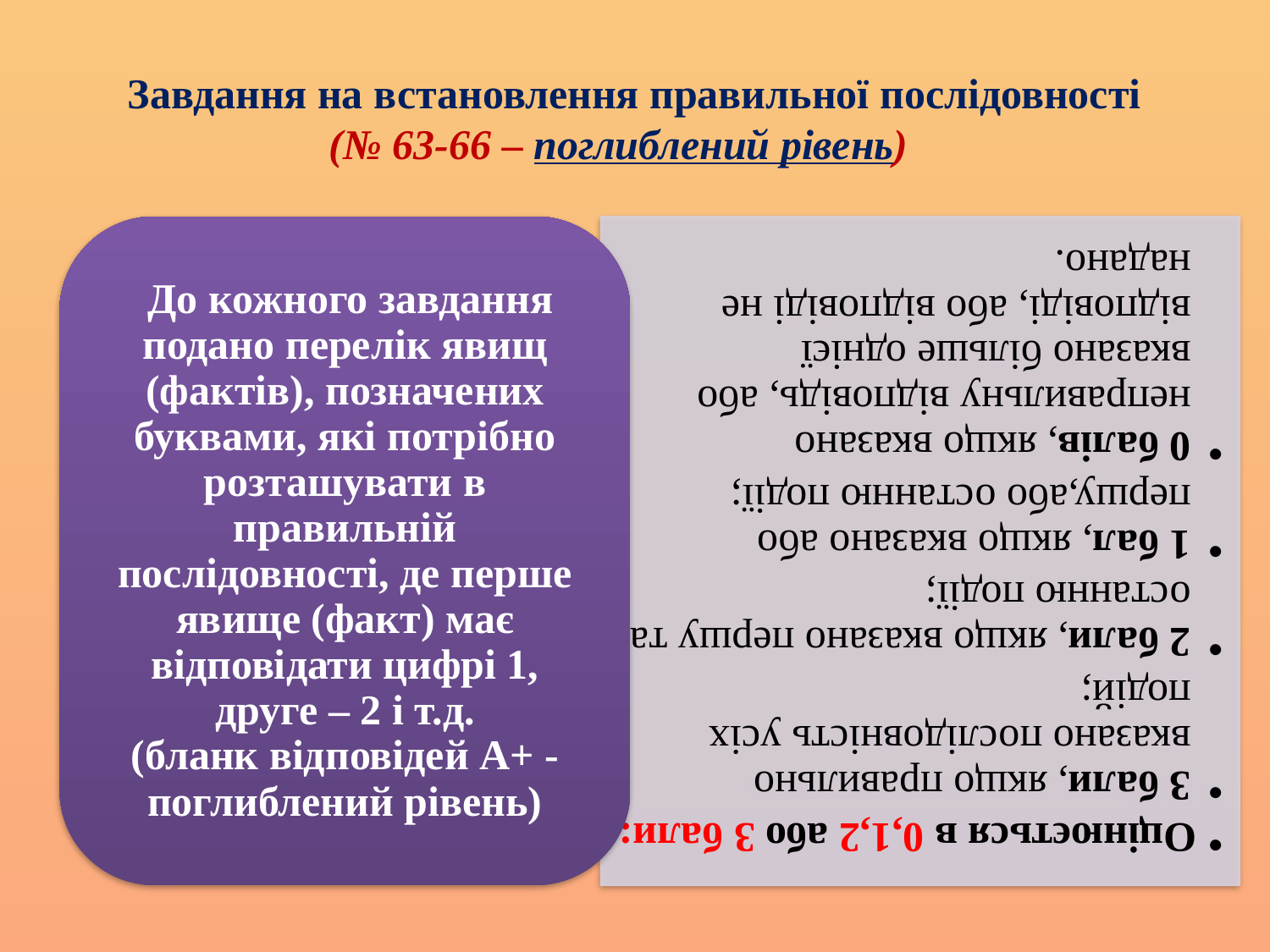

# Завдання на встановлення правильної послідовності (№ 63-66 – поглиблений рівень)
 Оцінюється в 0,1,2 або 3 бали:
3 бали, якщо правильно вказано послідовність усіх подій;
2 бали, якщо вказано першу та останню події;
1 бал, якщо вказано або першу,або останню події;
0 балів, якщо вказано неправильну відповідь, або вказано більше однієї відповіді, або відповіді не надано.
 До кожного завдання подано перелік явищ (фактів), позначених буквами, які потрібно розташувати в правильній послідовності, де перше явище (факт) має відповідати цифрі 1, друге – 2 і т.д.
(бланк відповідей А+ - поглиблений рівень)